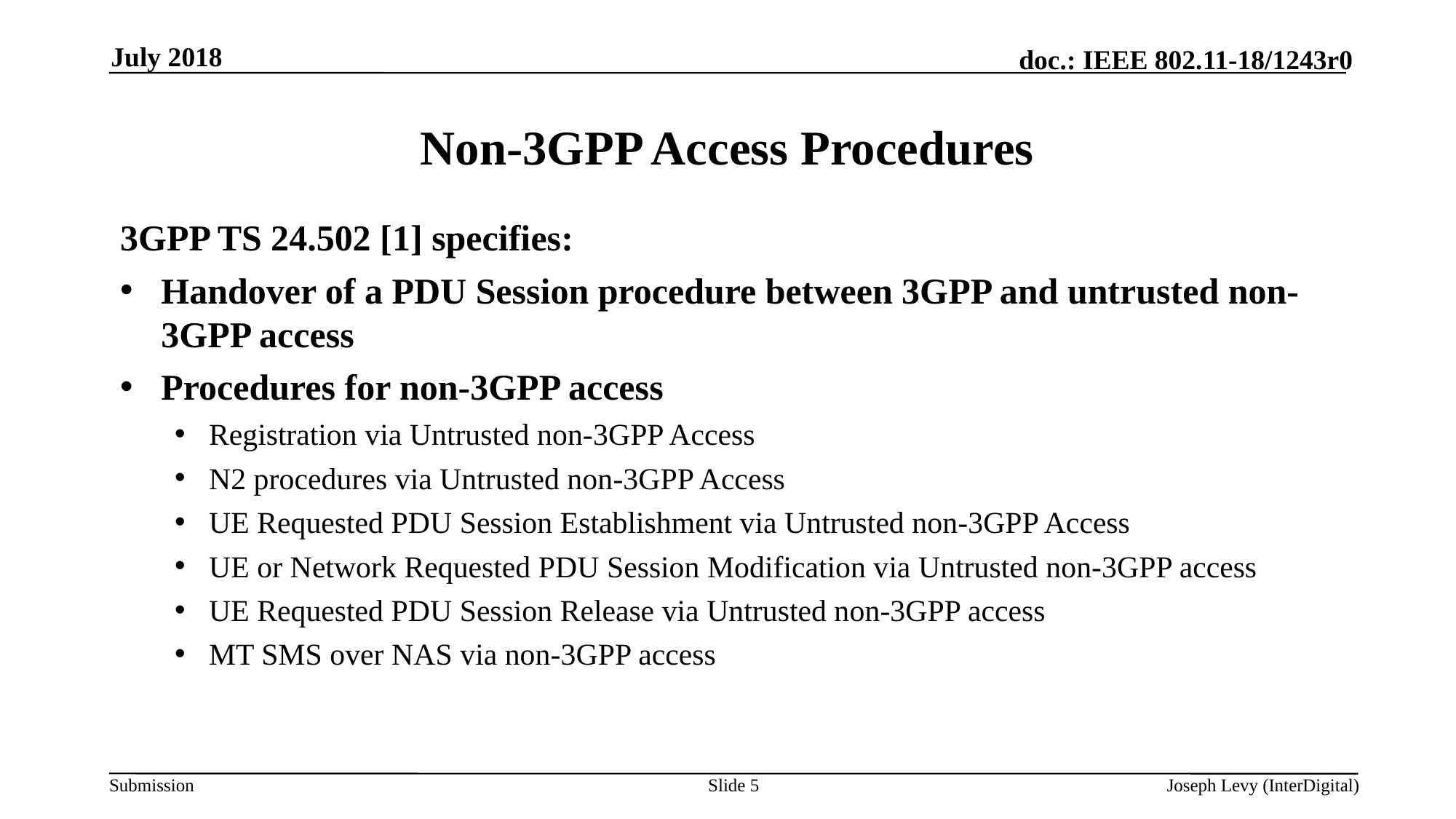

July 2018
# Non-3GPP Access Procedures
3GPP TS 24.502 [1] specifies:
Handover of a PDU Session procedure between 3GPP and untrusted non-3GPP access
Procedures for non-3GPP access
Registration via Untrusted non-3GPP Access
N2 procedures via Untrusted non-3GPP Access
UE Requested PDU Session Establishment via Untrusted non-3GPP Access
UE or Network Requested PDU Session Modification via Untrusted non-3GPP access
UE Requested PDU Session Release via Untrusted non-3GPP access
MT SMS over NAS via non-3GPP access

Slide 5
Joseph Levy (InterDigital)